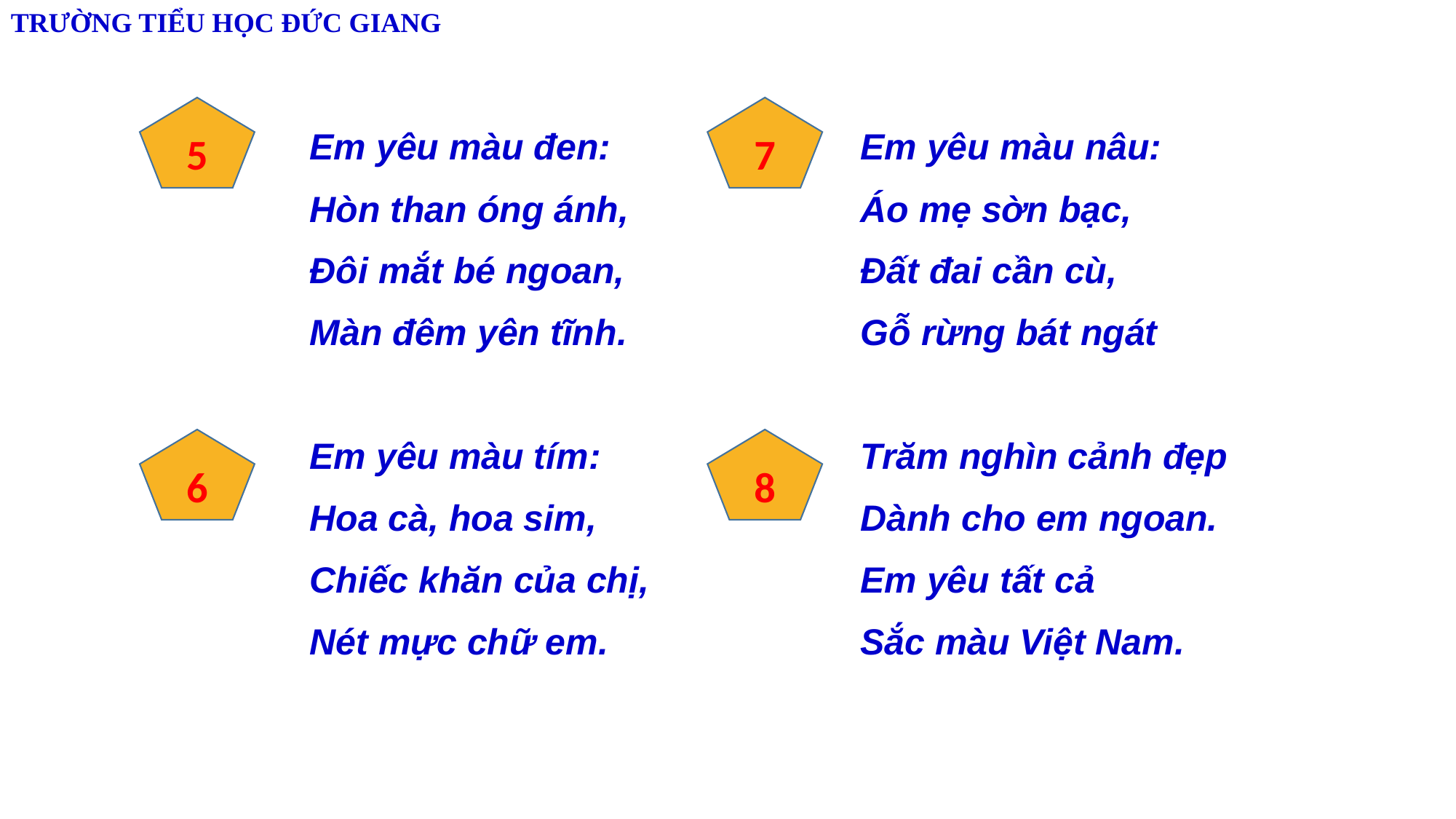

TRƯỜNG TIỂU HỌC ĐỨC GIANG

5
7
Em yêu màu đen:
Hòn than óng ánh,
Đôi mắt bé ngoan,
Màn đêm yên tĩnh.

Em yêu màu tím:
Hoa cà, hoa sim,
Chiếc khăn của chị,
Nét mực chữ em.

Em yêu màu nâu:
Áo mẹ sờn bạc,
Đất đai cần cù,
Gỗ rừng bát ngát

Trăm nghìn cảnh đẹp
Dành cho em ngoan.
Em yêu tất cả
Sắc màu Việt Nam.

6
8